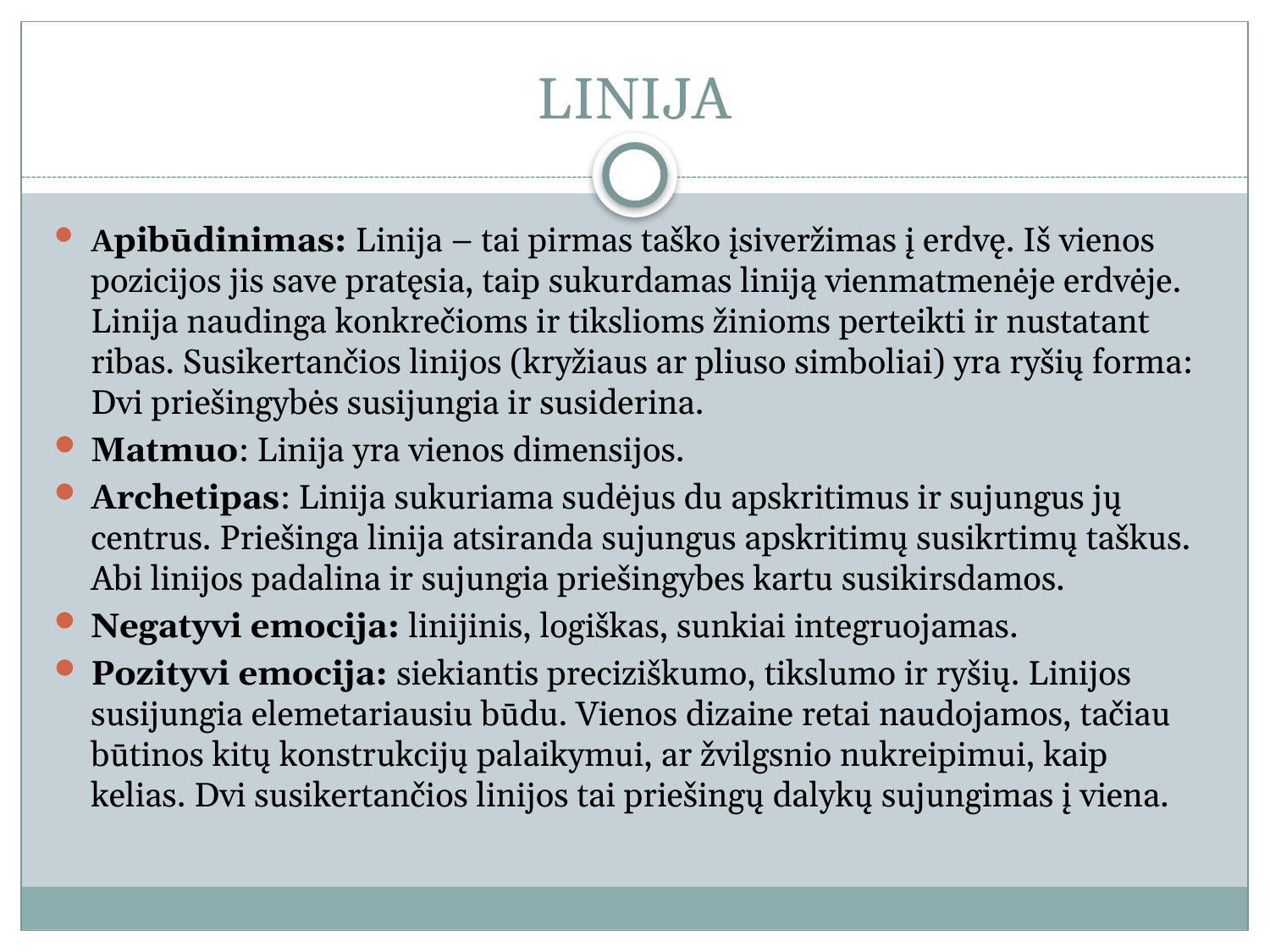

# LINIJA
Apibūdinimas: Linija – tai pirmas taško įsiveržimas į erdvę. Iš vienos pozicijos jis save pratęsia, taip sukurdamas liniją vienmatmenėje erdvėje. Linija naudinga konkrečioms ir tikslioms žinioms perteikti ir nustatant ribas. Susikertančios linijos (kryžiaus ar pliuso simboliai) yra ryšių forma: Dvi priešingybės susijungia ir susiderina.
Matmuo: Linija yra vienos dimensijos.
Archetipas: Linija sukuriama sudėjus du apskritimus ir sujungus jų centrus. Priešinga linija atsiranda sujungus apskritimų susikrtimų taškus. Abi linijos padalina ir sujungia priešingybes kartu susikirsdamos.
Negatyvi emocija: linijinis, logiškas, sunkiai integruojamas.
Pozityvi emocija: siekiantis preciziškumo, tikslumo ir ryšių. Linijos susijungia elemetariausiu būdu. Vienos dizaine retai naudojamos, tačiau būtinos kitų konstrukcijų palaikymui, ar žvilgsnio nukreipimui, kaip kelias. Dvi susikertančios linijos tai priešingų dalykų sujungimas į viena.